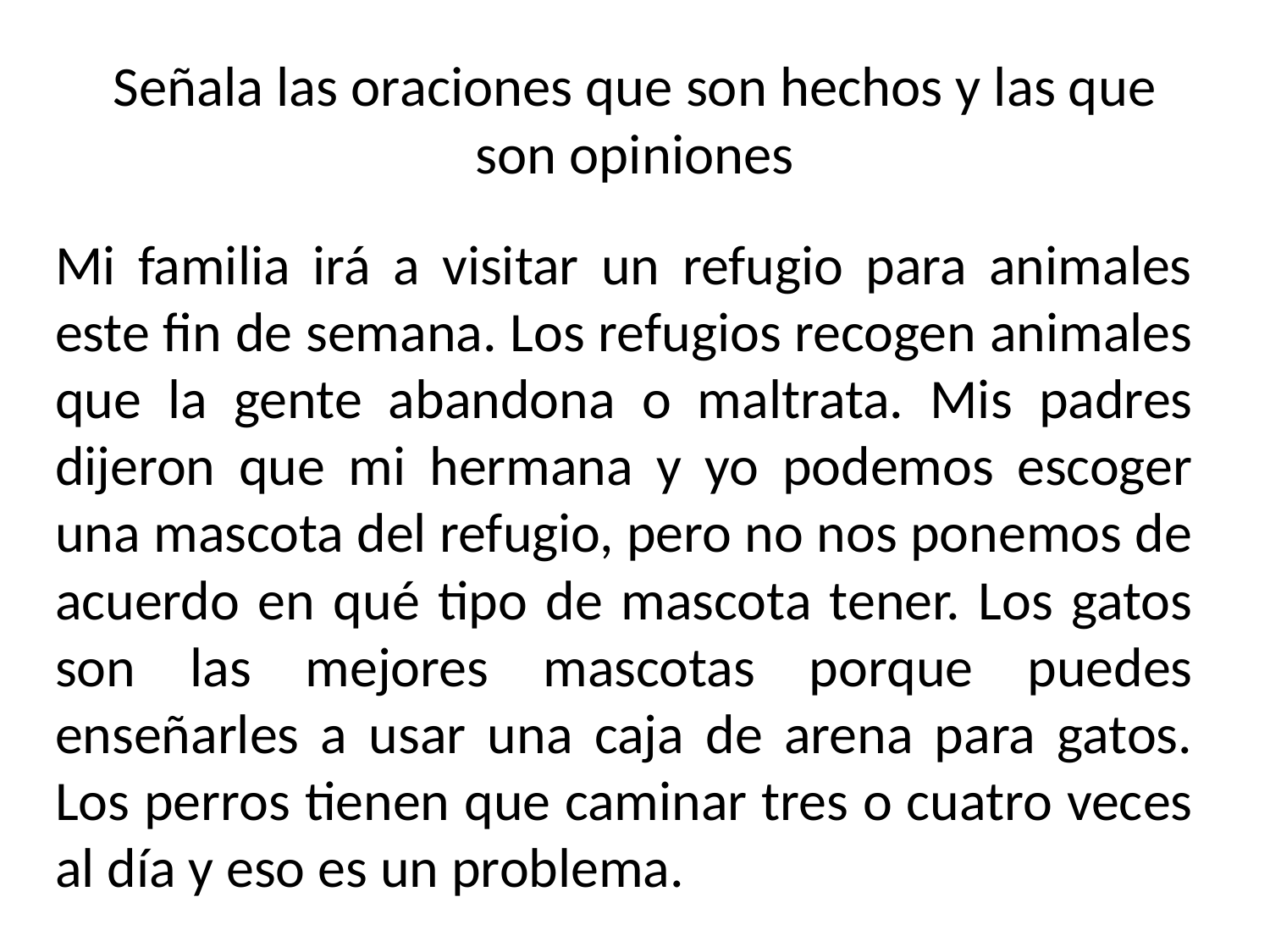

# Señala las oraciones que son hechos y las que son opiniones
Mi familia irá a visitar un refugio para animales este fin de semana. Los refugios recogen animales que la gente abandona o maltrata. Mis padres dijeron que mi hermana y yo podemos escoger una mascota del refugio, pero no nos ponemos de acuerdo en qué tipo de mascota tener. Los gatos son las mejores mascotas porque puedes enseñarles a usar una caja de arena para gatos. Los perros tienen que caminar tres o cuatro veces al día y eso es un problema.